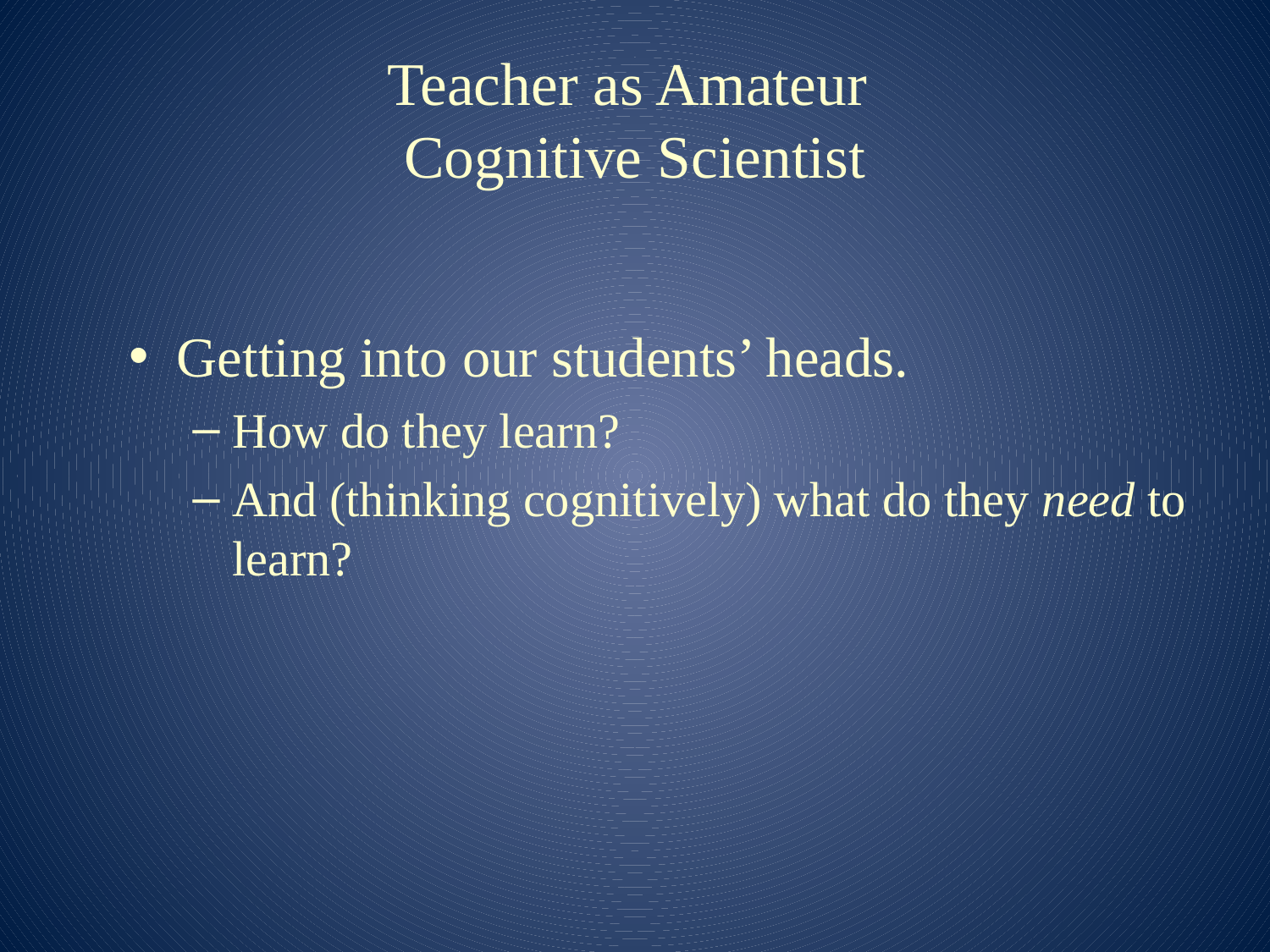

# Teacher as Amateur Cognitive Scientist
Getting into our students’ heads.
How do they learn?
And (thinking cognitively) what do they need to learn?